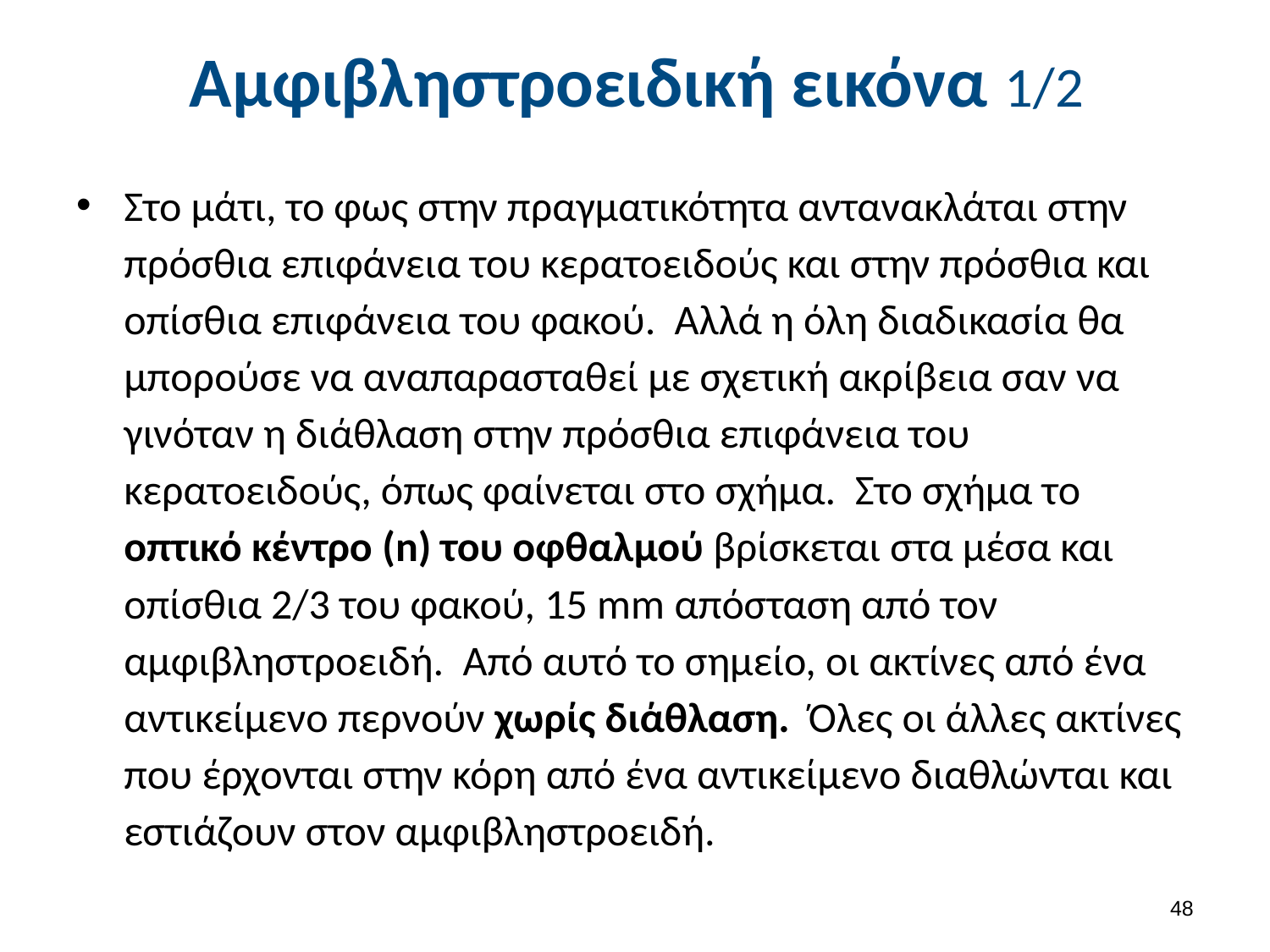

# Αμφιβληστροειδική εικόνα 1/2
Στο μάτι, το φως στην πραγματικότητα αντανακλάται στην πρόσθια επιφάνεια του κερατοειδούς και στην πρόσθια και οπίσθια επιφάνεια του φακού.  Αλλά η όλη διαδικασία θα μπορούσε να αναπαρασταθεί με σχετική ακρίβεια σαν να γινόταν η διάθλαση στην πρόσθια επιφάνεια του κερατοειδούς, όπως φαίνεται στο σχήμα.  Στο σχήμα το οπτικό κέντρο (n) του οφθαλμού βρίσκεται στα μέσα και οπίσθια 2/3 του φακού, 15 mm απόσταση από τον αμφιβληστροειδή.  Από αυτό το σημείο, οι ακτίνες από ένα αντικείμενο περνούν χωρίς διάθλαση.  Όλες οι άλλες ακτίνες που έρχονται στην κόρη από ένα αντικείμενο διαθλώνται και εστιάζουν στον αμφιβληστροειδή.
48